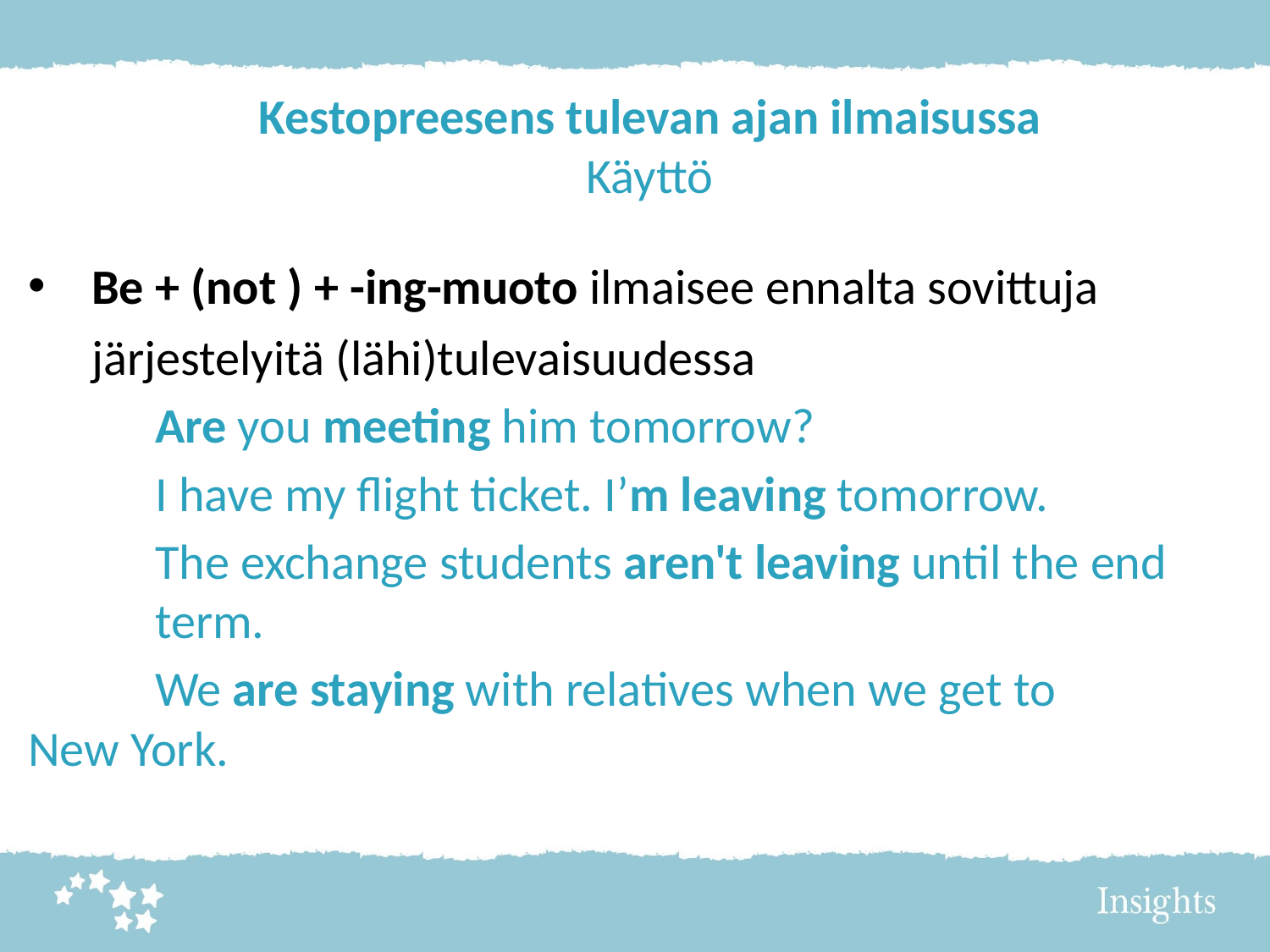

# Kestopreesens tulevan ajan ilmaisussa Käyttö
Be + (not ) + -ing-muoto ilmaisee ennalta sovittuja järjestelyitä (lähi)tulevaisuudessa
	Are you meeting him tomorrow?
	I have my flight ticket. I’m leaving tomorrow.
	The exchange students aren't leaving until the end 	term.
	We are staying with relatives when we get to 	New York.